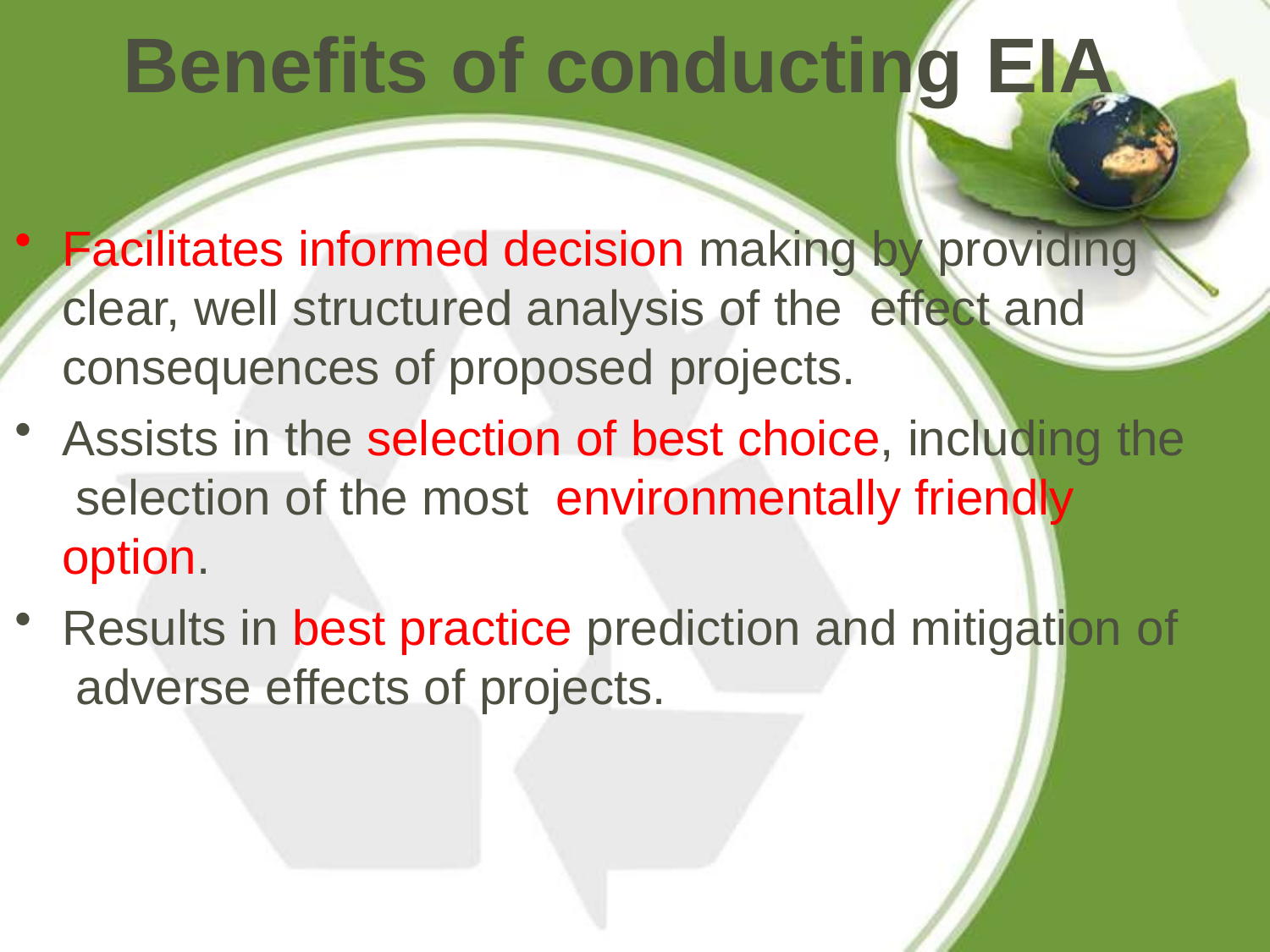

# Benefits of conducting EIA
Facilitates informed decision making by providing  clear, well structured analysis of the  effect and consequences of proposed projects.
Assists in the selection of best choice, including the  selection of the most  environmentally friendly option.
Results in best practice prediction and mitigation of  adverse effects of projects.